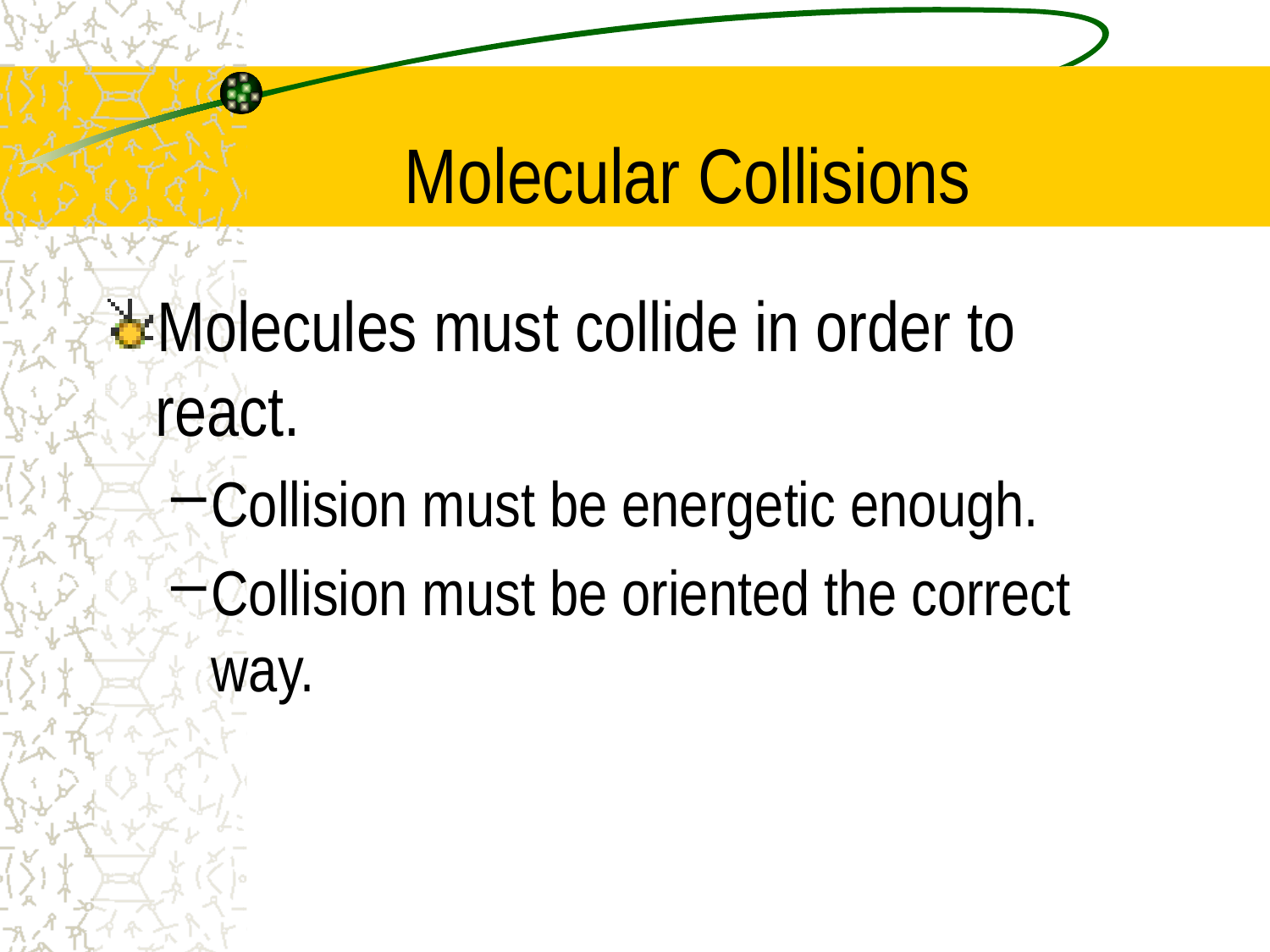

# Molecular Collisions
Molecules must collide in order to react.
Collision must be energetic enough.
Collision must be oriented the correct way.